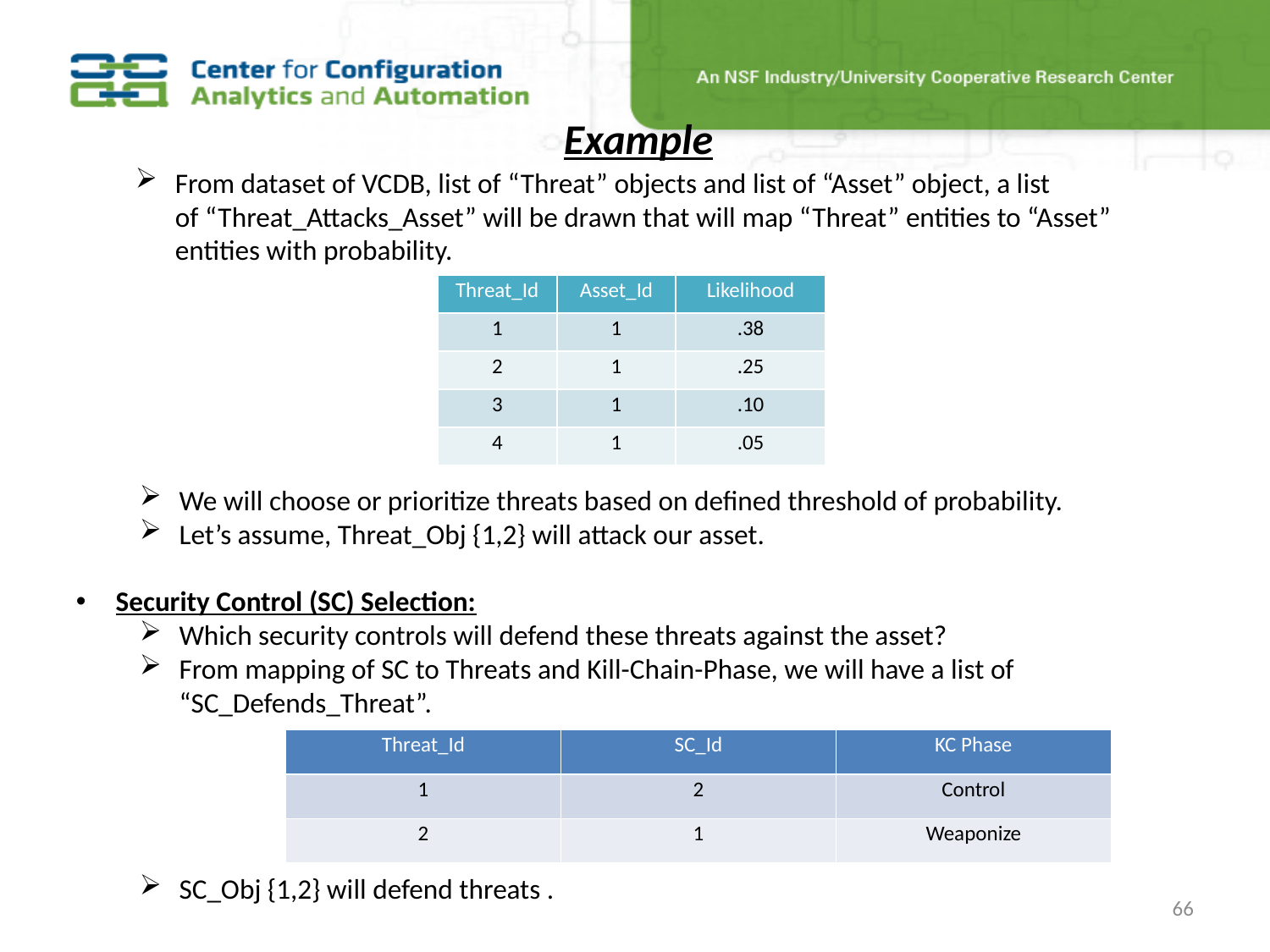

Example
From dataset of VCDB, list of “Threat” objects and list of “Asset” object, a list
of “Threat_Attacks_Asset” will be drawn that will map “Threat” entities to “Asset”
entities with probability.

| Threat\_Id | Asset\_Id | Likelihood |
| --- | --- | --- |
| 1 | 1 | .38 |
| 2 | 1 | .25 |
| 3 | 1 | .10 |
| 4 | 1 | .05 |
We will choose or prioritize threats based on defined threshold of probability.
Let’s assume, Threat_Obj {1,2} will attack our asset.

Security Control (SC) Selection:
Which security controls will defend these threats against the asset?
From mapping of SC to Threats and Kill-Chain-Phase, we will have a list of
“SC_Defends_Threat”.

SC_Obj {1,2} will defend threats .
| Threat\_Id | SC\_Id | KC Phase |
| --- | --- | --- |
| 1 | 2 | Control |
| 2 | 1 | Weaponize |
66